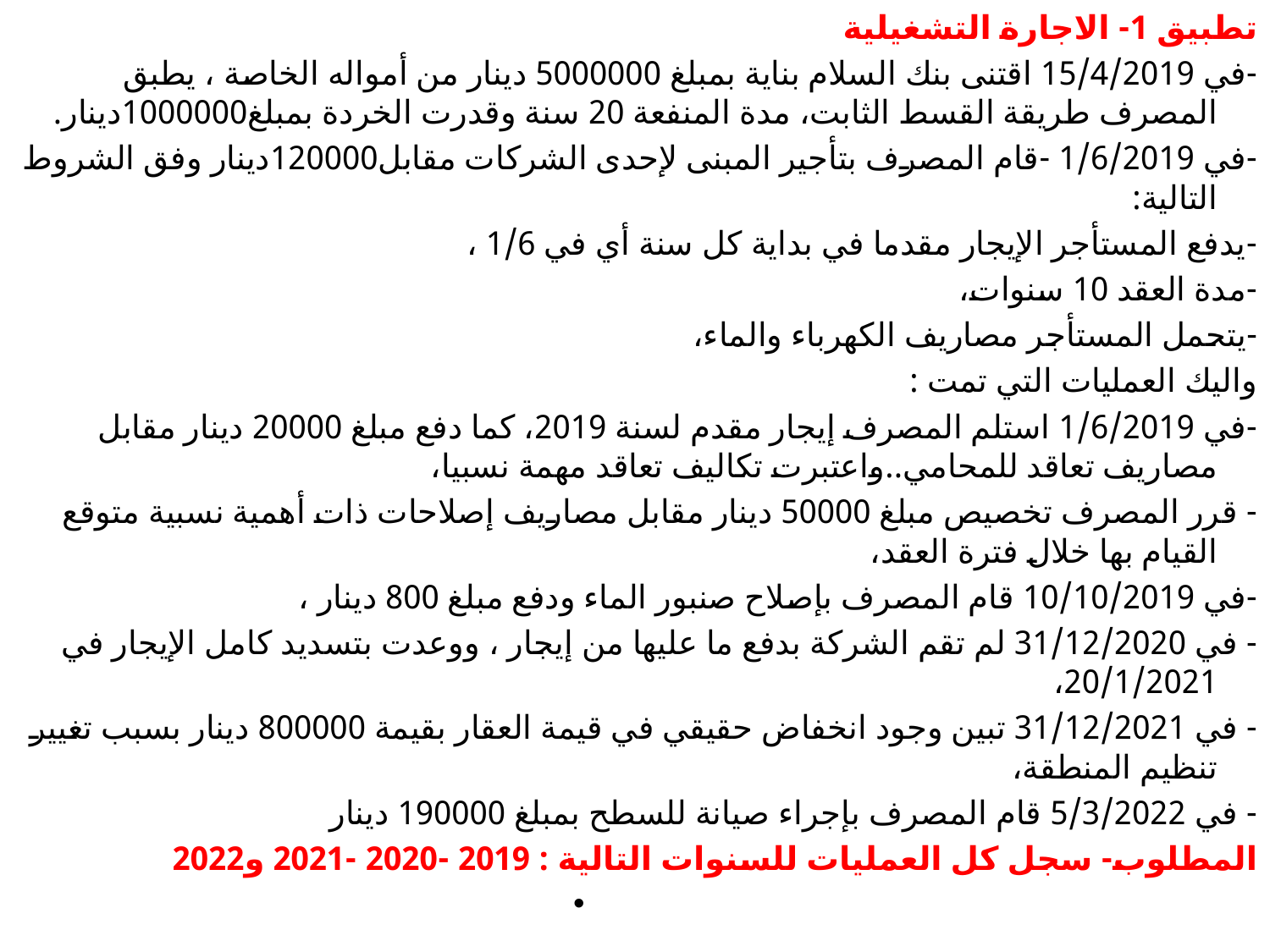

تطبيق 1- الاجارة التشغيلية
-في 15/4/2019 اقتنى بنك السلام بناية بمبلغ 5000000 دينار من أمواله الخاصة ، يطبق المصرف طريقة القسط الثابت، مدة المنفعة 20 سنة وقدرت الخردة بمبلغ1000000دينار.
-في 1/6/2019 -قام المصرف بتأجير المبنى لإحدى الشركات مقابل120000دينار وفق الشروط التالية:
-يدفع المستأجر الإيجار مقدما في بداية كل سنة أي في 1/6 ،
-مدة العقد 10 سنوات،
-يتحمل المستأجر مصاريف الكهرباء والماء،
واليك العمليات التي تمت :
-في 1/6/2019 استلم المصرف إيجار مقدم لسنة 2019، كما دفع مبلغ 20000 دينار مقابل مصاريف تعاقد للمحامي..واعتبرت تكاليف تعاقد مهمة نسبيا،
- قرر المصرف تخصيص مبلغ 50000 دينار مقابل مصاريف إصلاحات ذات أهمية نسبية متوقع القيام بها خلال فترة العقد،
-في 10/10/2019 قام المصرف بإصلاح صنبور الماء ودفع مبلغ 800 دينار ،
- في 31/12/2020 لم تقم الشركة بدفع ما عليها من إيجار ، ووعدت بتسديد كامل الإيجار في 20/1/2021،
- في 31/12/2021 تبين وجود انخفاض حقيقي في قيمة العقار بقيمة 800000 دينار بسبب تغيير تنظيم المنطقة،
- في 5/3/2022 قام المصرف بإجراء صيانة للسطح بمبلغ 190000 دينار
المطلوب- سجل كل العمليات للسنوات التالية : 2019 -2020 -2021 و2022